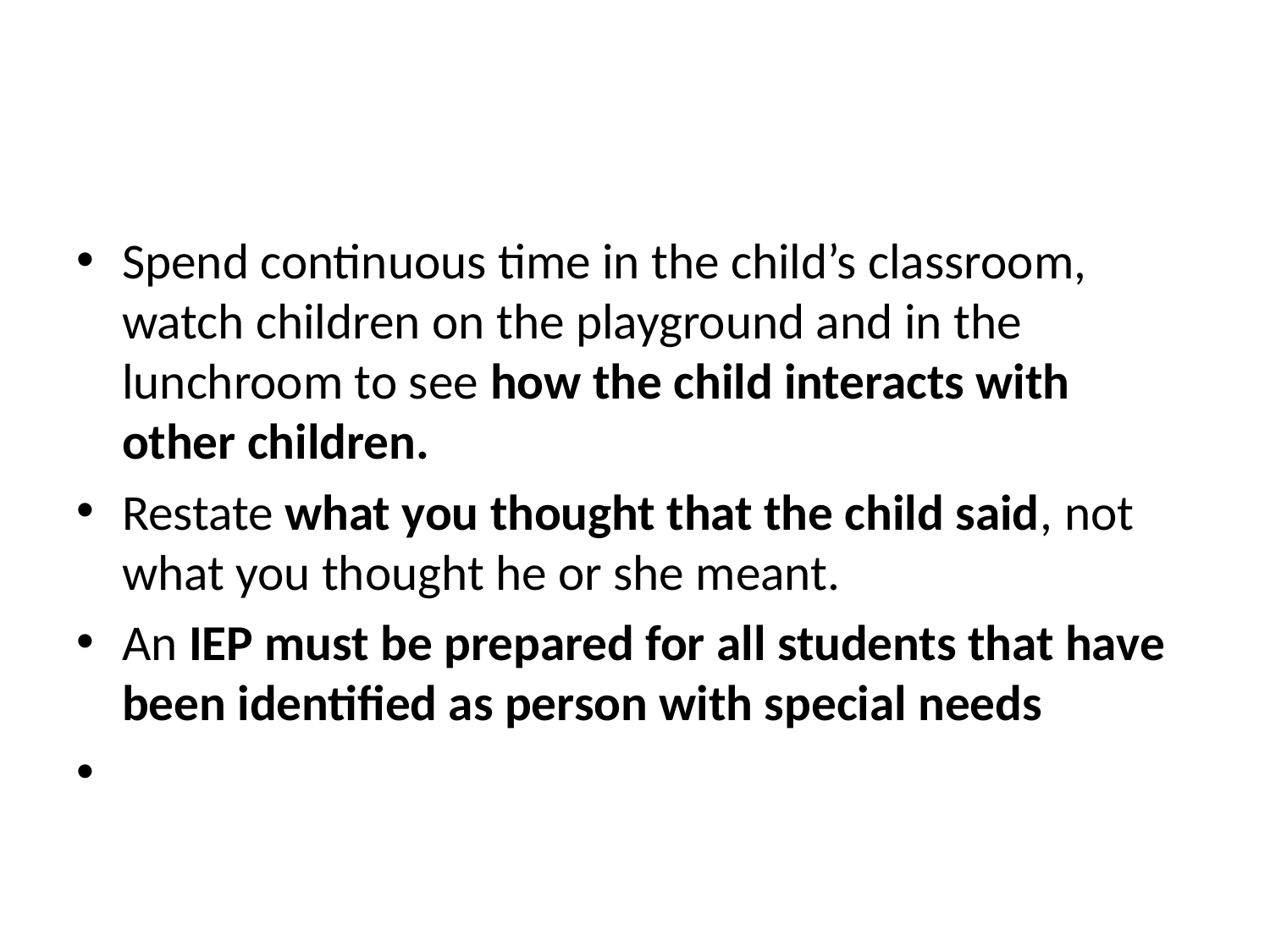

#
Spend continuous time in the child’s classroom, watch children on the playground and in the lunchroom to see how the child interacts with other children.
Restate what you thought that the child said, not what you thought he or she meant.
An IEP must be prepared for all students that have been identified as person with special needs